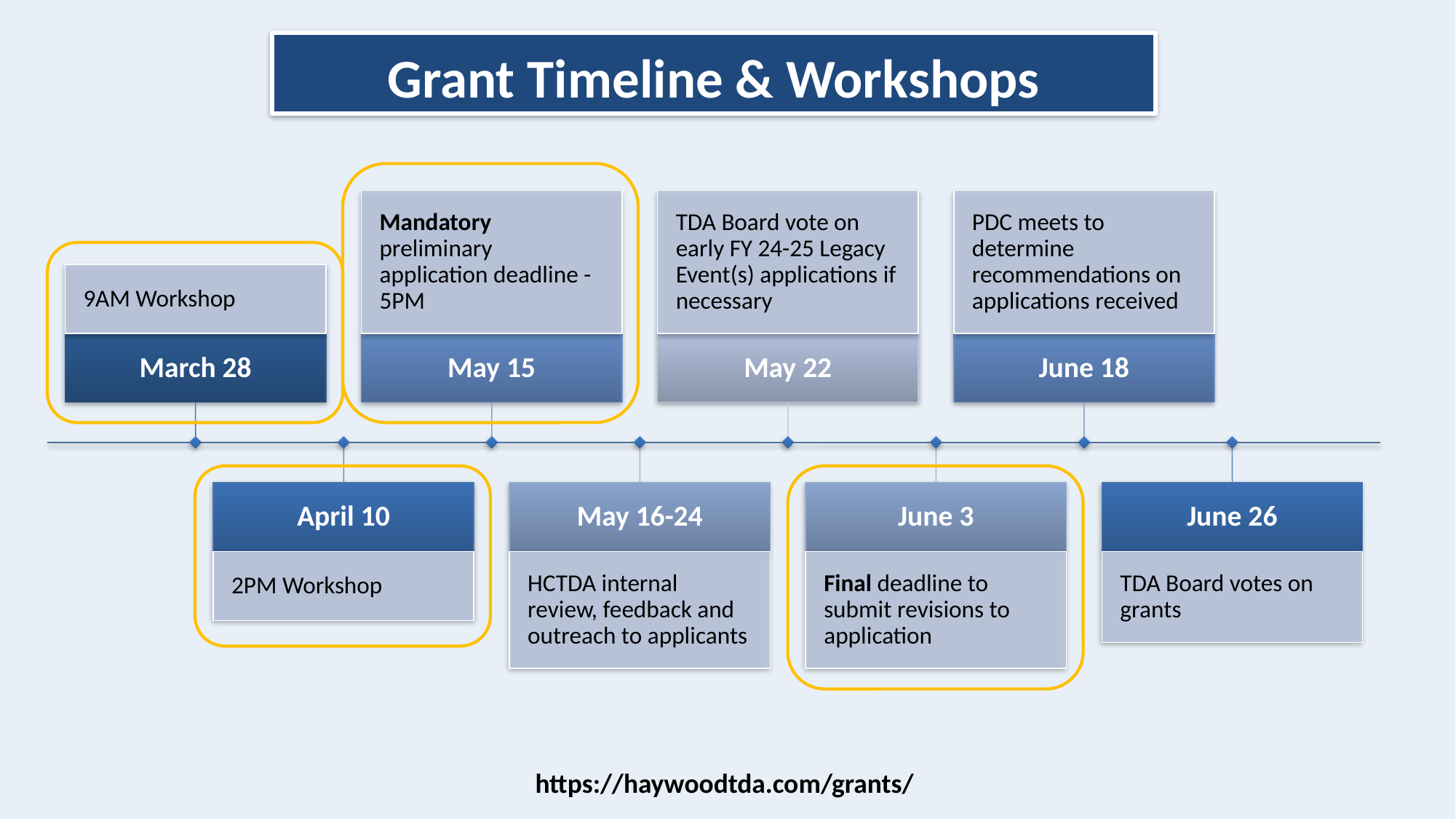

Grant Timeline & Workshops
March 28
9AM Workshop
April 10
2PM Workshop
May 15
Mandatory preliminary application deadline - 5PM
May 16-24
HCTDA internal review, feedback and outreach to applicants
May 22
TDA Board vote on early FY 24-25 Legacy Event(s) applications if necessary
June 3
Final deadline to submit revisions to application
June 18
PDC meets to determine recommendations on applications received
June 26
TDA Board votes on grants

https://haywoodtda.com/grants/